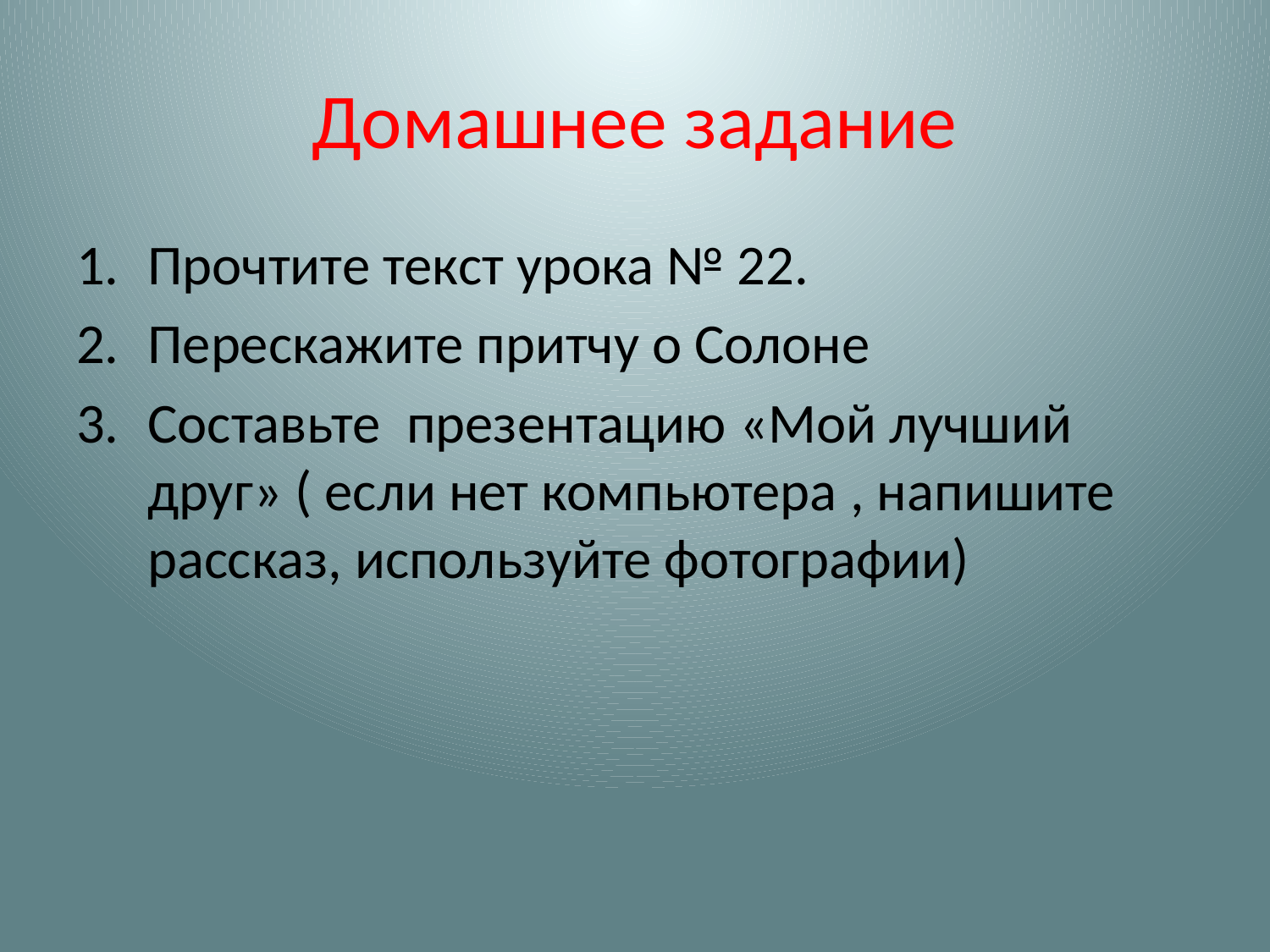

# Домашнее задание
Прочтите текст урока № 22.
Перескажите притчу о Солоне
Составьте  презентацию «Мой лучший друг» ( если нет компьютера , напишите рассказ, используйте фотографии)